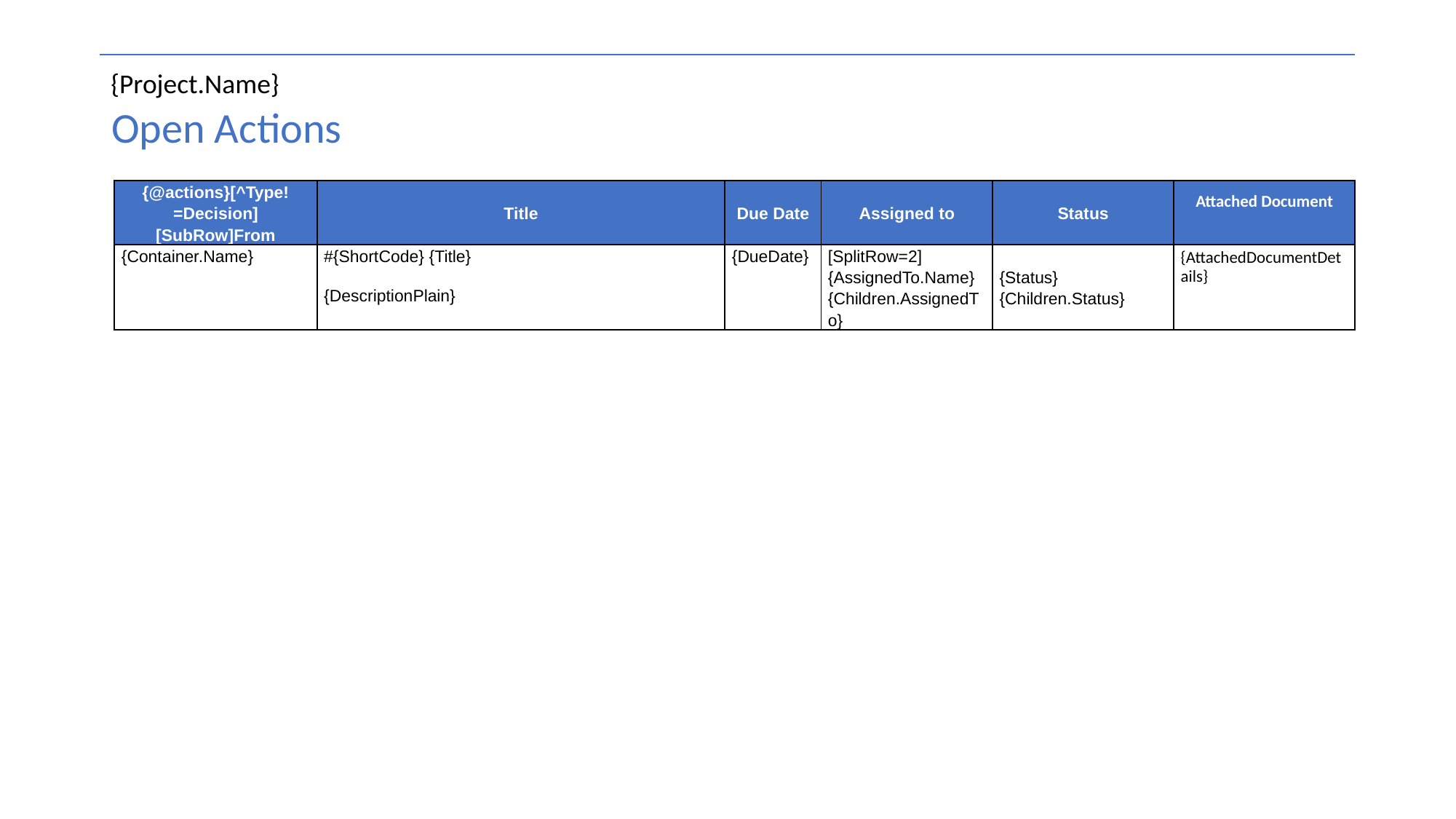

{Project.Name}
# Open Actions
| {@actions}[^Type!=Decision][SubRow]From | Title | Due Date | Assigned to | Status | Attached Document |
| --- | --- | --- | --- | --- | --- |
| {Container.Name} | #{ShortCode} {Title} {DescriptionPlain} | {DueDate} | [SplitRow=2]{AssignedTo.Name}{Children.AssignedTo} | {Status}{Children.Status} | {AttachedDocumentDetails} |